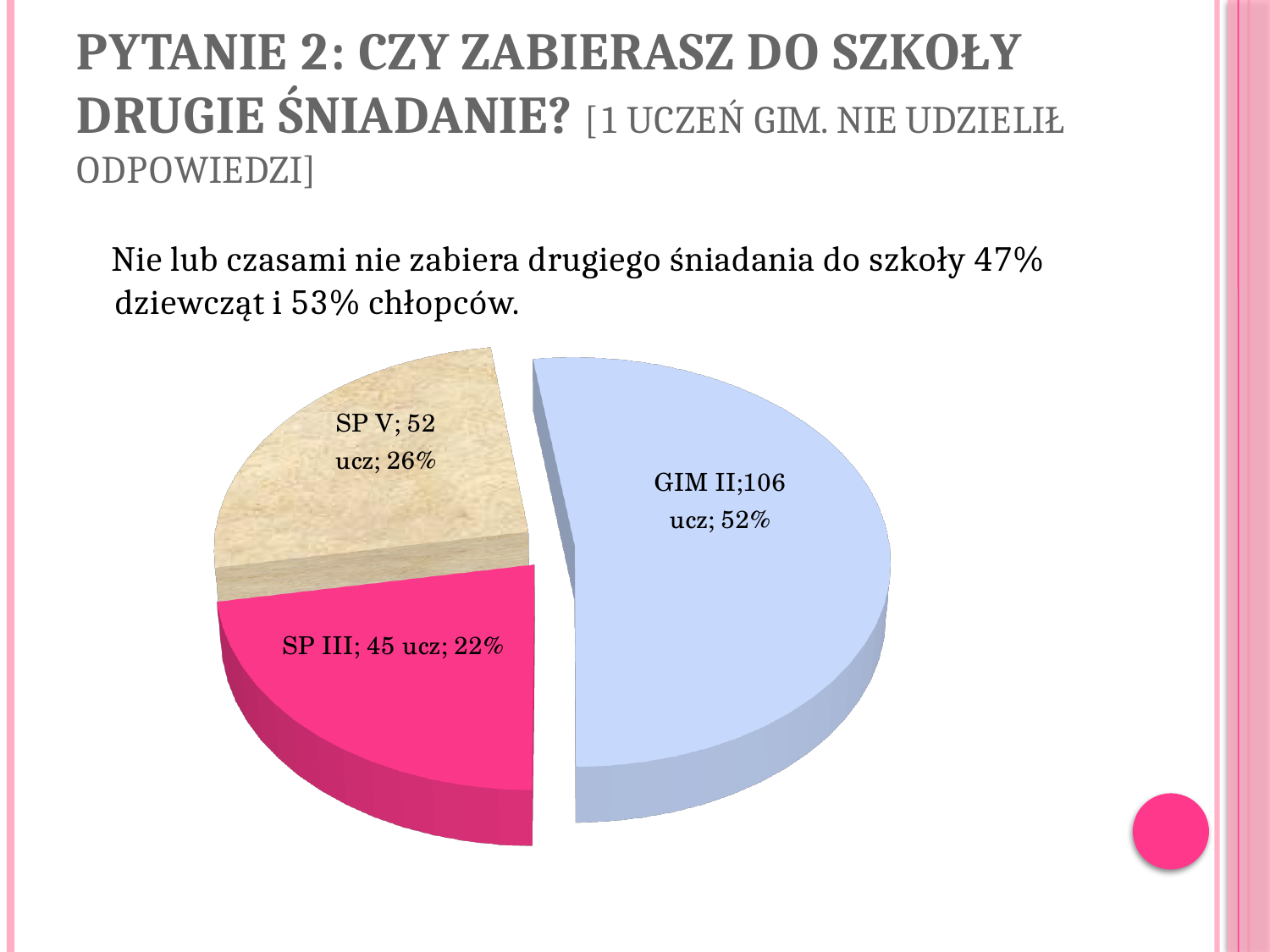

# Pytanie 2: Czy zabierasz do szkoły drugie śniadanie? [1 uczeń gim. nie udzielił odpowiedzi]
   Nie lub czasami nie zabiera drugiego śniadania do szkoły 47% dziewcząt i 53% chłopców.

[unsupported chart]